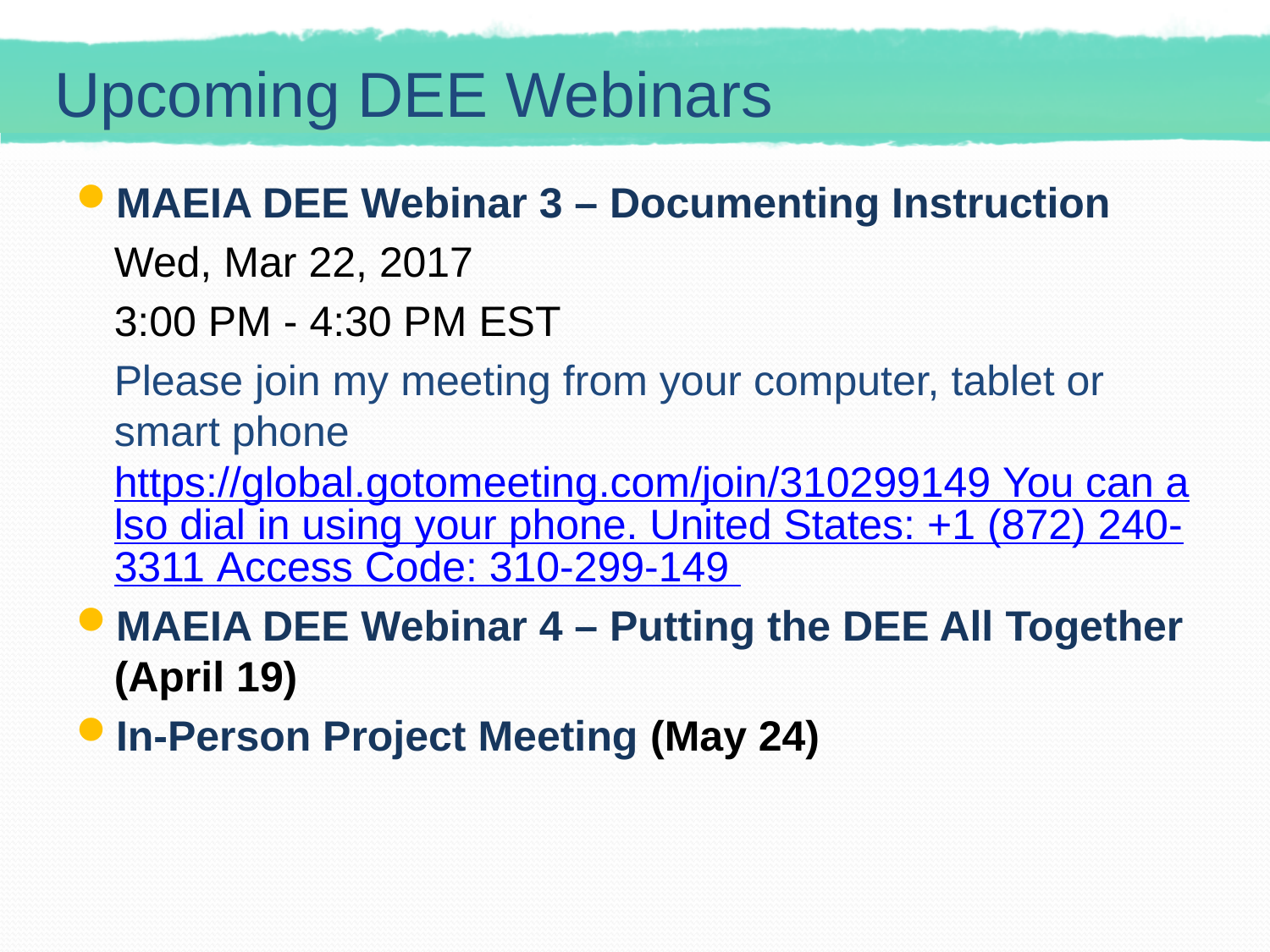

# Upcoming DEE Webinars
MAEIA DEE Webinar 3 – Documenting Instruction
	Wed, Mar 22, 2017
	3:00 PM - 4:30 PM EST
	Please join my meeting from your computer, tablet or smart phone https://global.gotomeeting.com/join/310299149 You can also dial in using your phone. United States: +1 (872) 240-3311 Access Code: 310-299-149
MAEIA DEE Webinar 4 – Putting the DEE All Together (April 19)
In-Person Project Meeting (May 24)